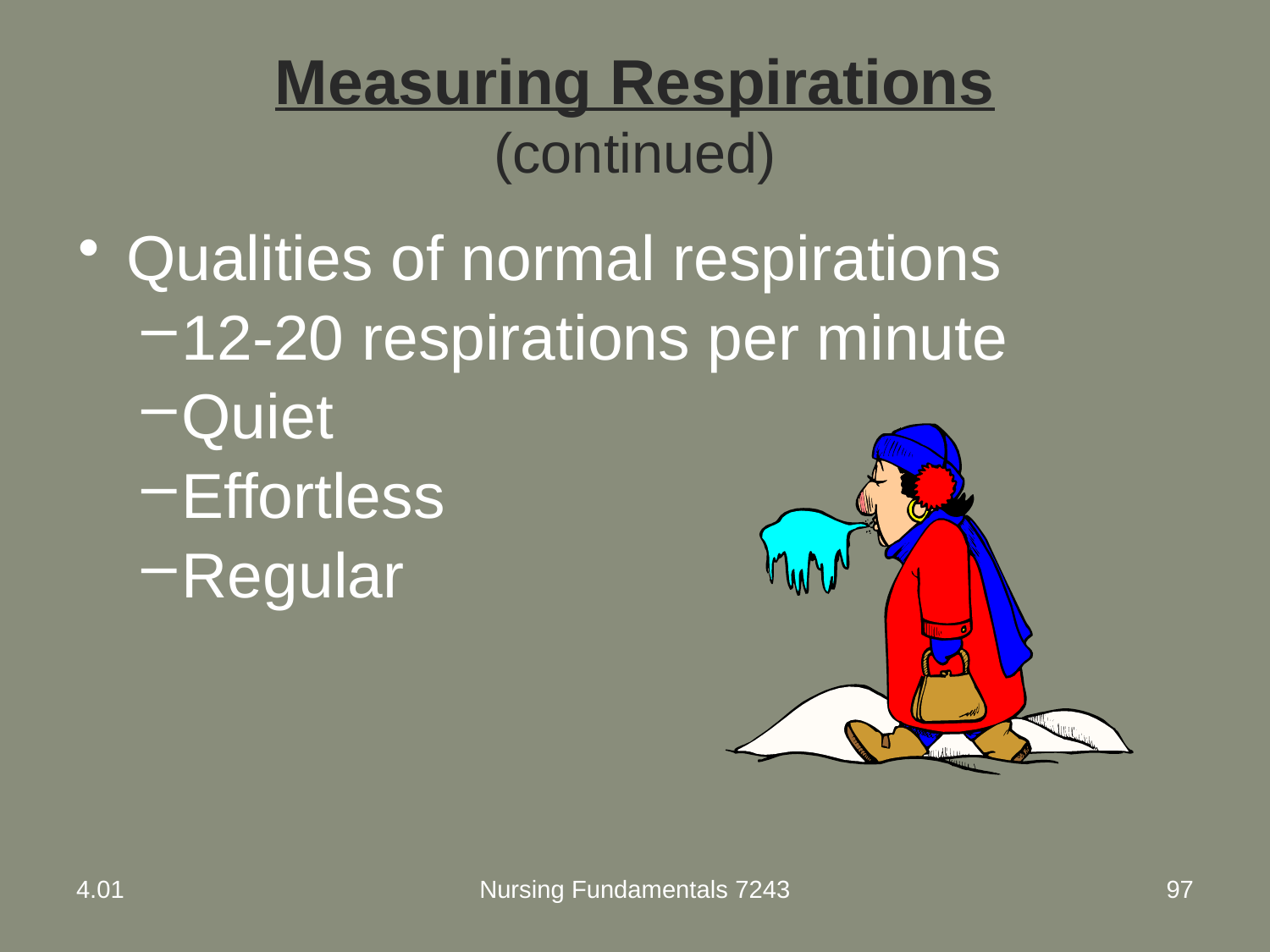

# Measuring Respirations (continued)
Qualities of normal respirations
12-20 respirations per minute
Quiet
Effortless
Regular

4.01
Nursing Fundamentals 7243
97